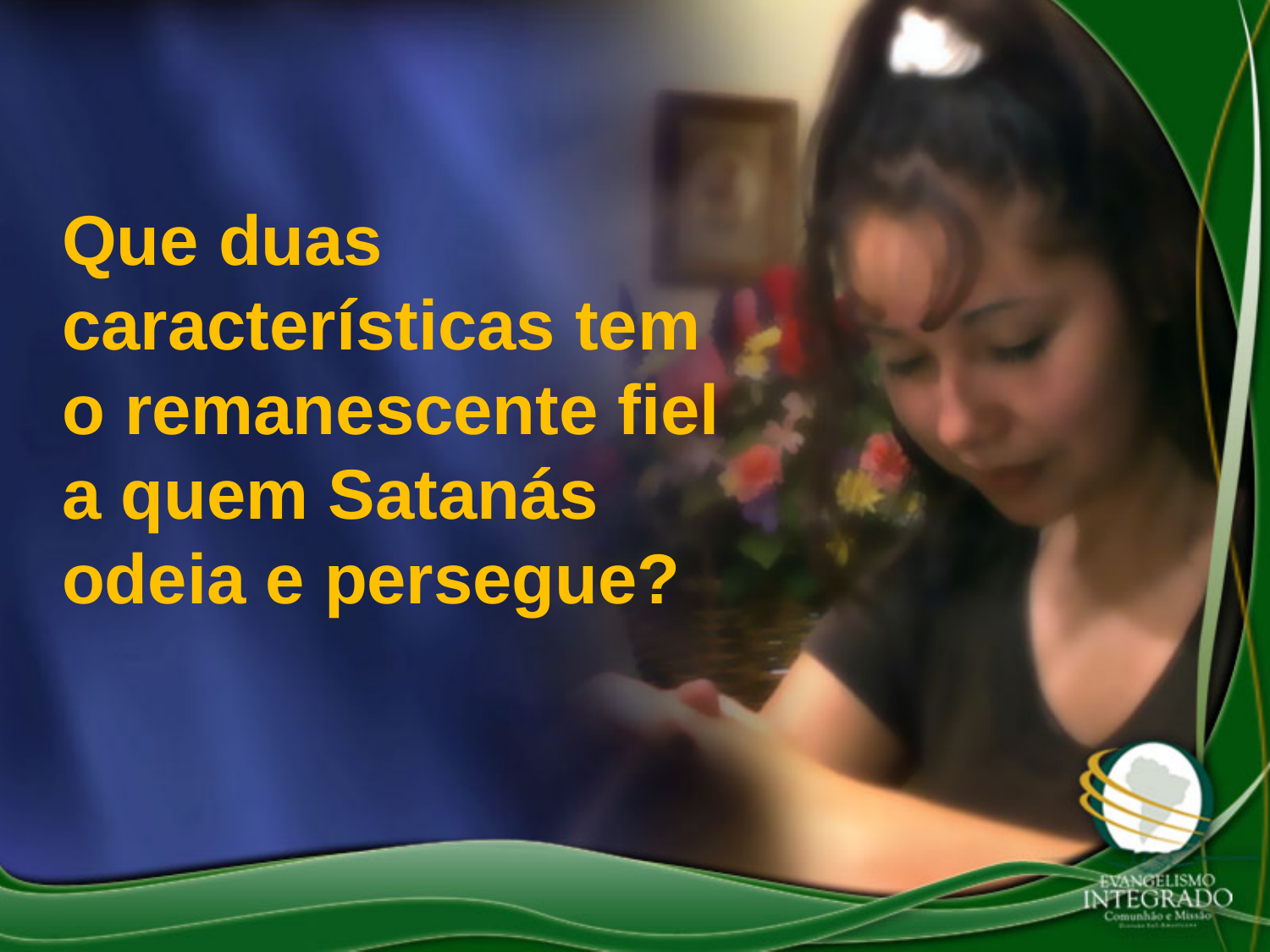

Que duas características tem o remanescente fiel a quem Satanás odeia e persegue?